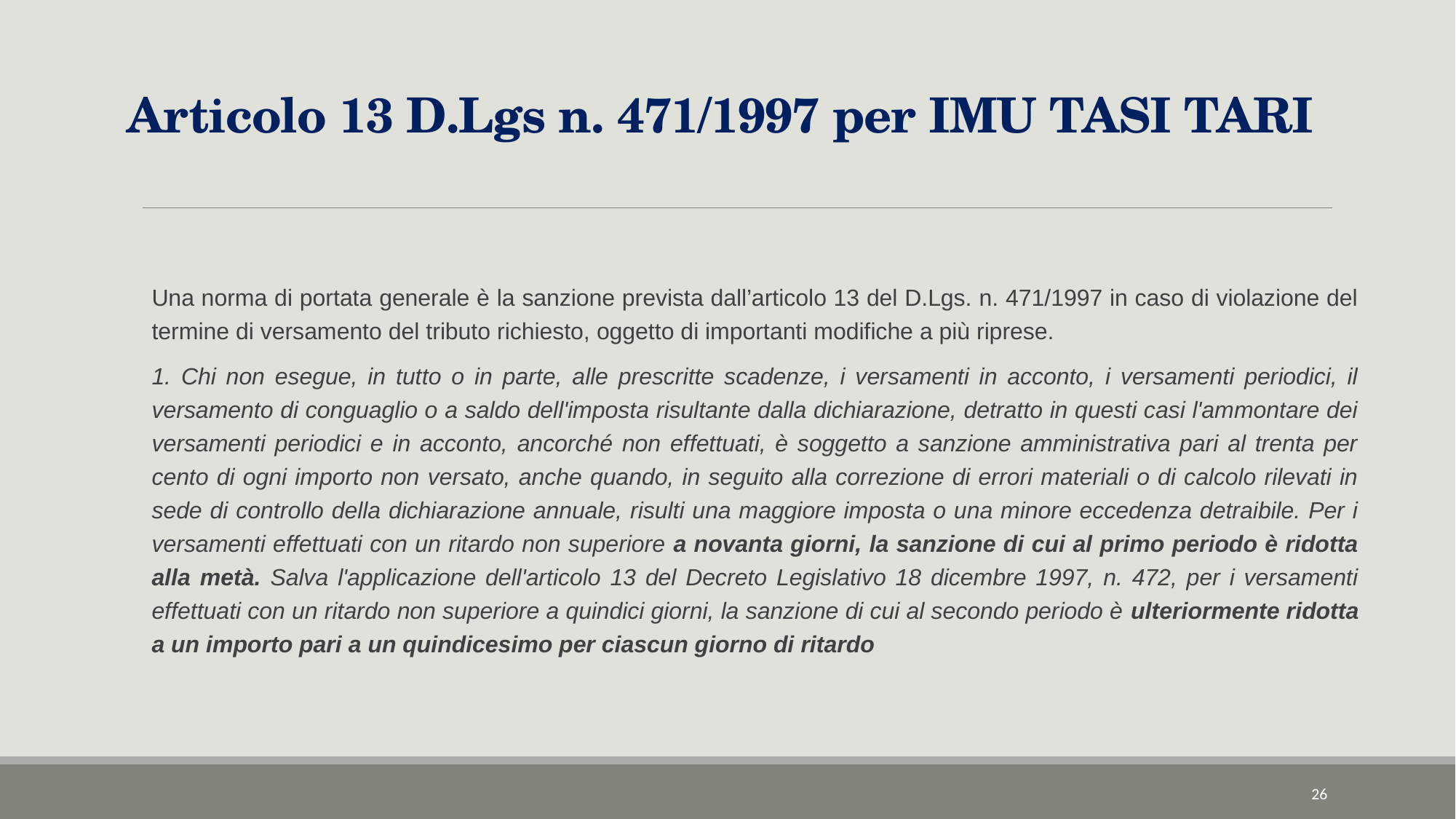

# Articolo 13 D.Lgs n. 471/1997 per IMU TASI TARI
Una norma di portata generale è la sanzione prevista dall’articolo 13 del D.Lgs. n. 471/1997 in caso di violazione del termine di versamento del tributo richiesto, oggetto di importanti modifiche a più riprese.
1. Chi non esegue, in tutto o in parte, alle prescritte scadenze, i versamenti in acconto, i versamenti periodici, il versamento di conguaglio o a saldo dell'imposta risultante dalla dichiarazione, detratto in questi casi l'ammontare dei versamenti periodici e in acconto, ancorché non effettuati, è soggetto a sanzione amministrativa pari al trenta per cento di ogni importo non versato, anche quando, in seguito alla correzione di errori materiali o di calcolo rilevati in sede di controllo della dichiarazione annuale, risulti una maggiore imposta o una minore eccedenza detraibile. Per i versamenti effettuati con un ritardo non superiore a novanta giorni, la sanzione di cui al primo periodo è ridotta alla metà. Salva l'applicazione dell'articolo 13 del Decreto Legislativo 18 dicembre 1997, n. 472, per i versamenti effettuati con un ritardo non superiore a quindici giorni, la sanzione di cui al secondo periodo è ulteriormente ridotta a un importo pari a un quindicesimo per ciascun giorno di ritardo
26